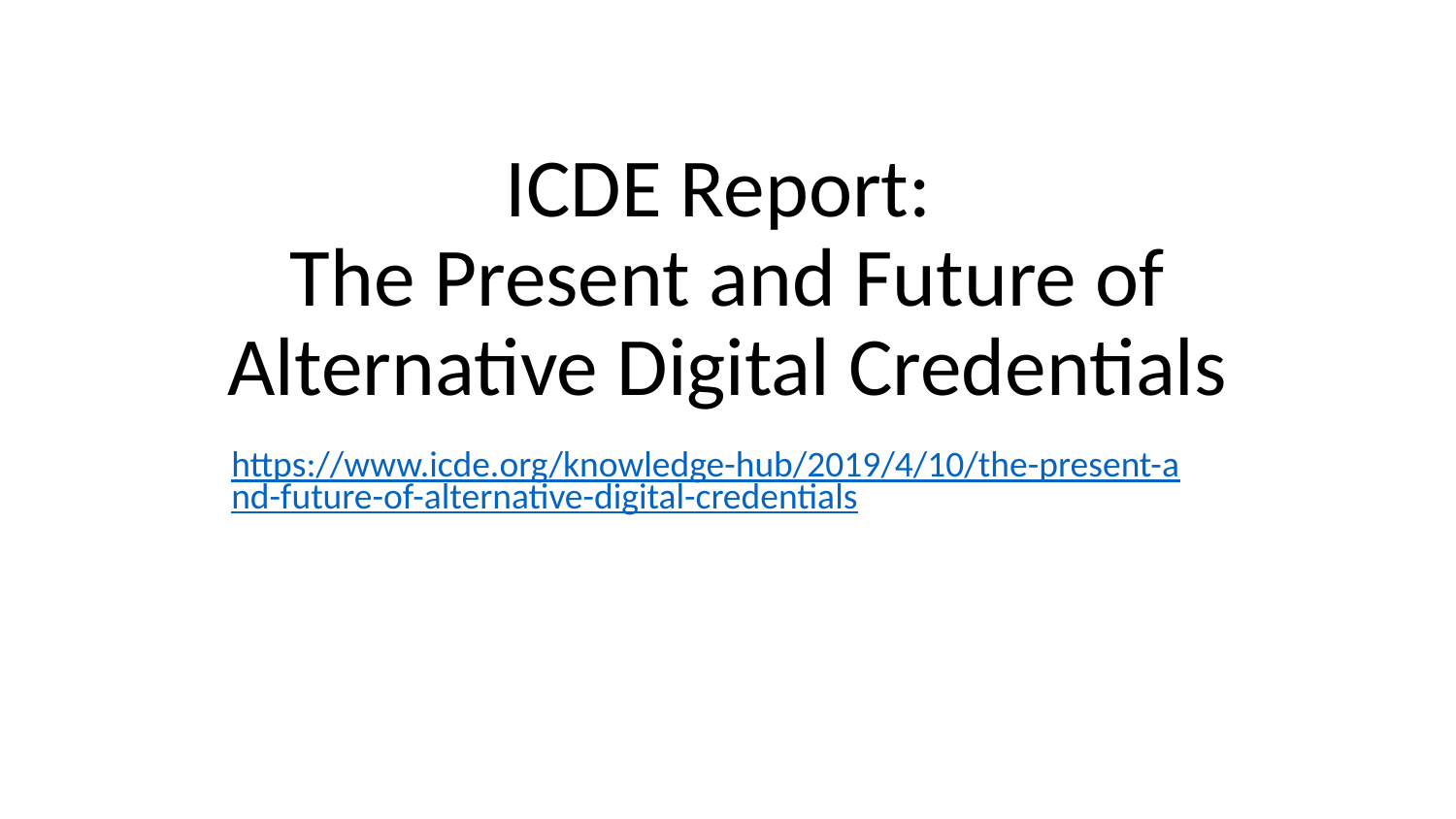

# ICDE Report: The Present and Future of Alternative Digital Credentials
https://www.icde.org/knowledge-hub/2019/4/10/the-present-and-future-of-alternative-digital-credentials